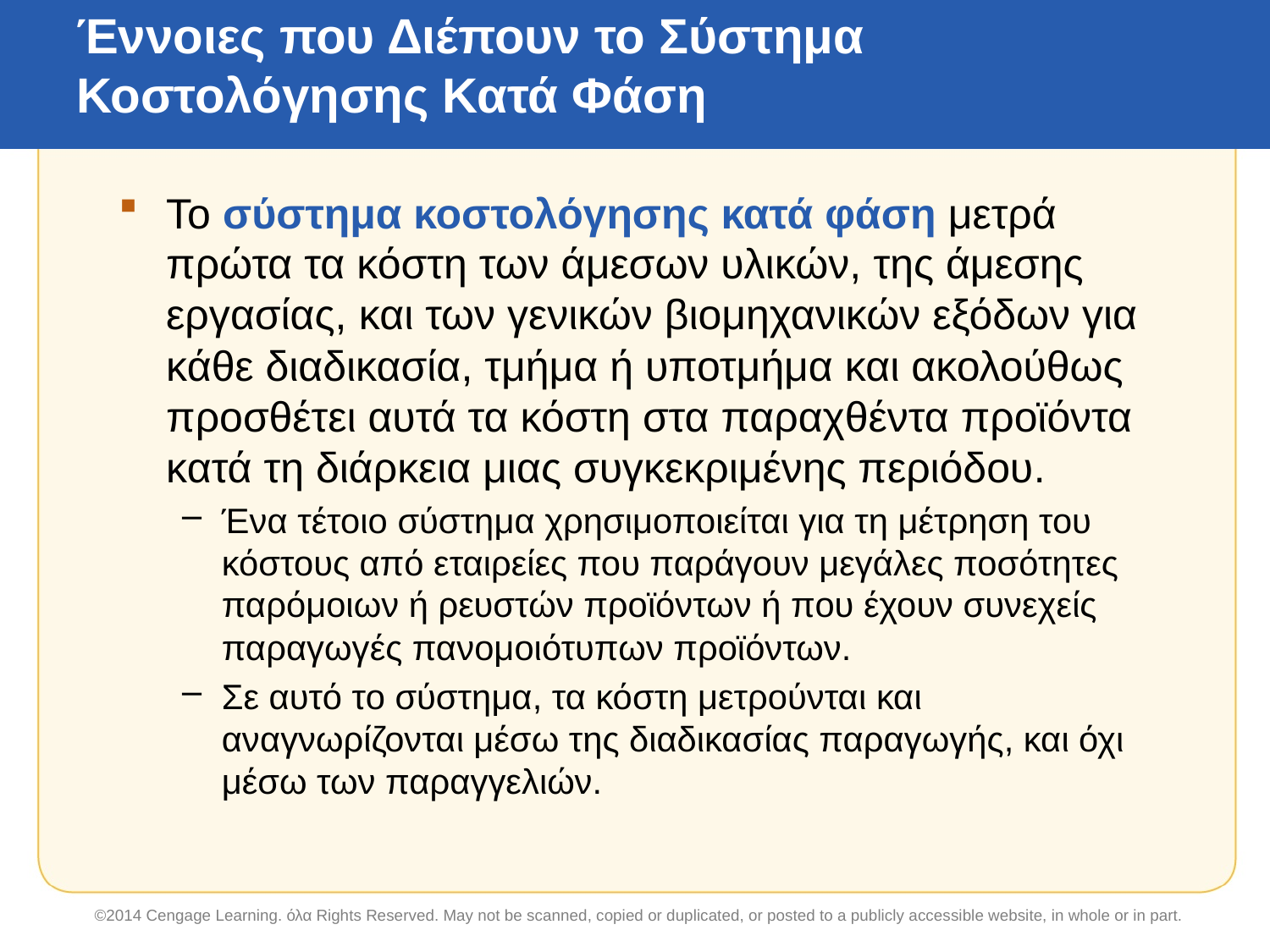

# Έννοιες που Διέπουν το Σύστημα Κοστολόγησης Κατά Φάση
Το σύστημα κοστολόγησης κατά φάση μετρά πρώτα τα κόστη των άμεσων υλικών, της άμεσης εργασίας, και των γενικών βιομηχανικών εξόδων για κάθε διαδικασία, τμήμα ή υποτμήμα και ακολούθως προσθέτει αυτά τα κόστη στα παραχθέντα προϊόντα κατά τη διάρκεια μιας συγκεκριμένης περιόδου.
Ένα τέτοιο σύστημα χρησιμοποιείται για τη μέτρηση του κόστους από εταιρείες που παράγουν μεγάλες ποσότητες παρόμοιων ή ρευστών προϊόντων ή που έχουν συνεχείς παραγωγές πανομοιότυπων προϊόντων.
Σε αυτό το σύστημα, τα κόστη μετρούνται και αναγνωρίζονται μέσω της διαδικασίας παραγωγής, και όχι μέσω των παραγγελιών.
©2014 Cengage Learning. όλα Rights Reserved. May not be scanned, copied or duplicated, or posted to a publicly accessible website, in whole or in part.